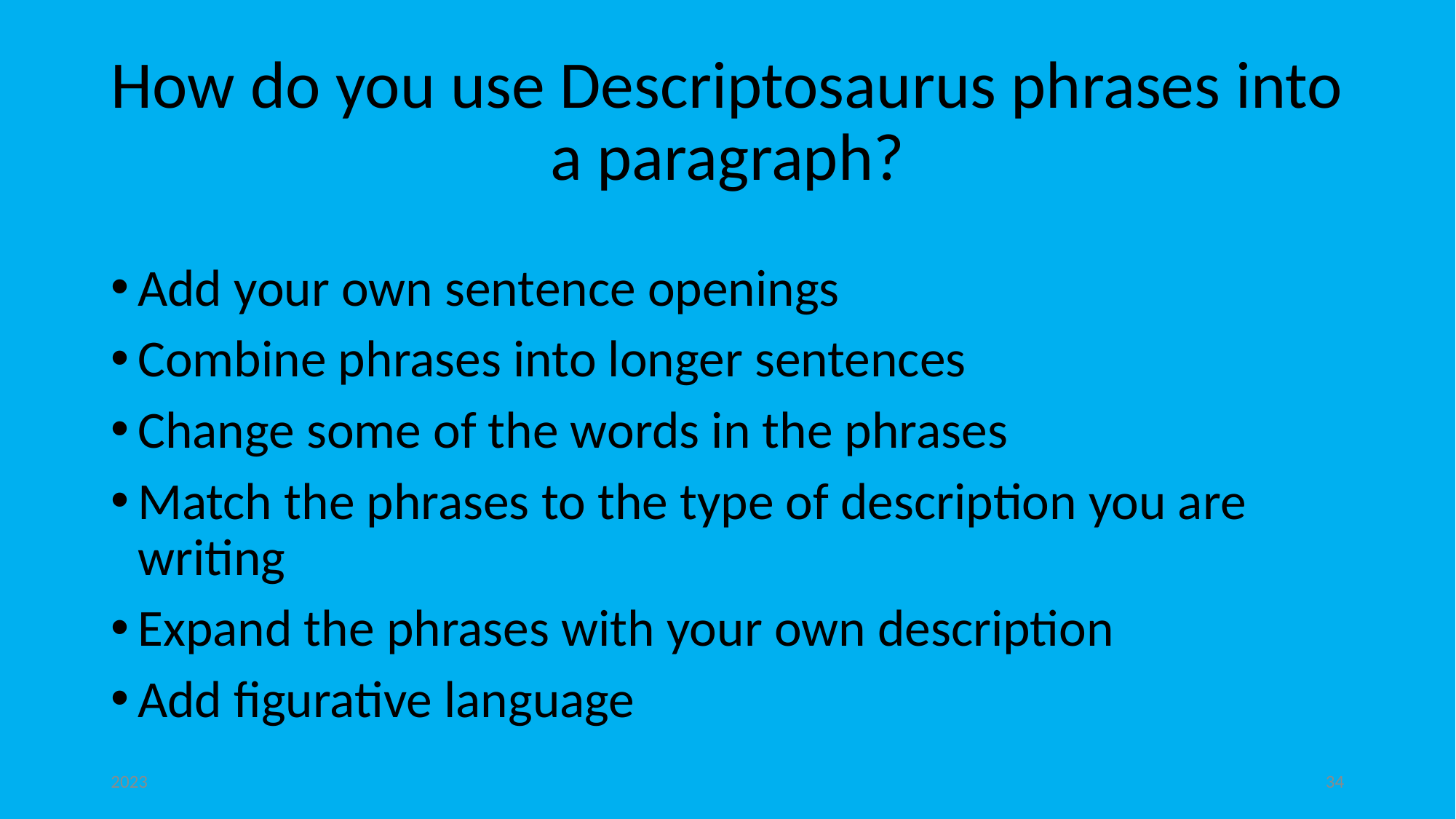

# How do you use Descriptosaurus phrases into a paragraph?
Add your own sentence openings
Combine phrases into longer sentences
Change some of the words in the phrases
Match the phrases to the type of description you are writing
Expand the phrases with your own description
Add figurative language
2023
34